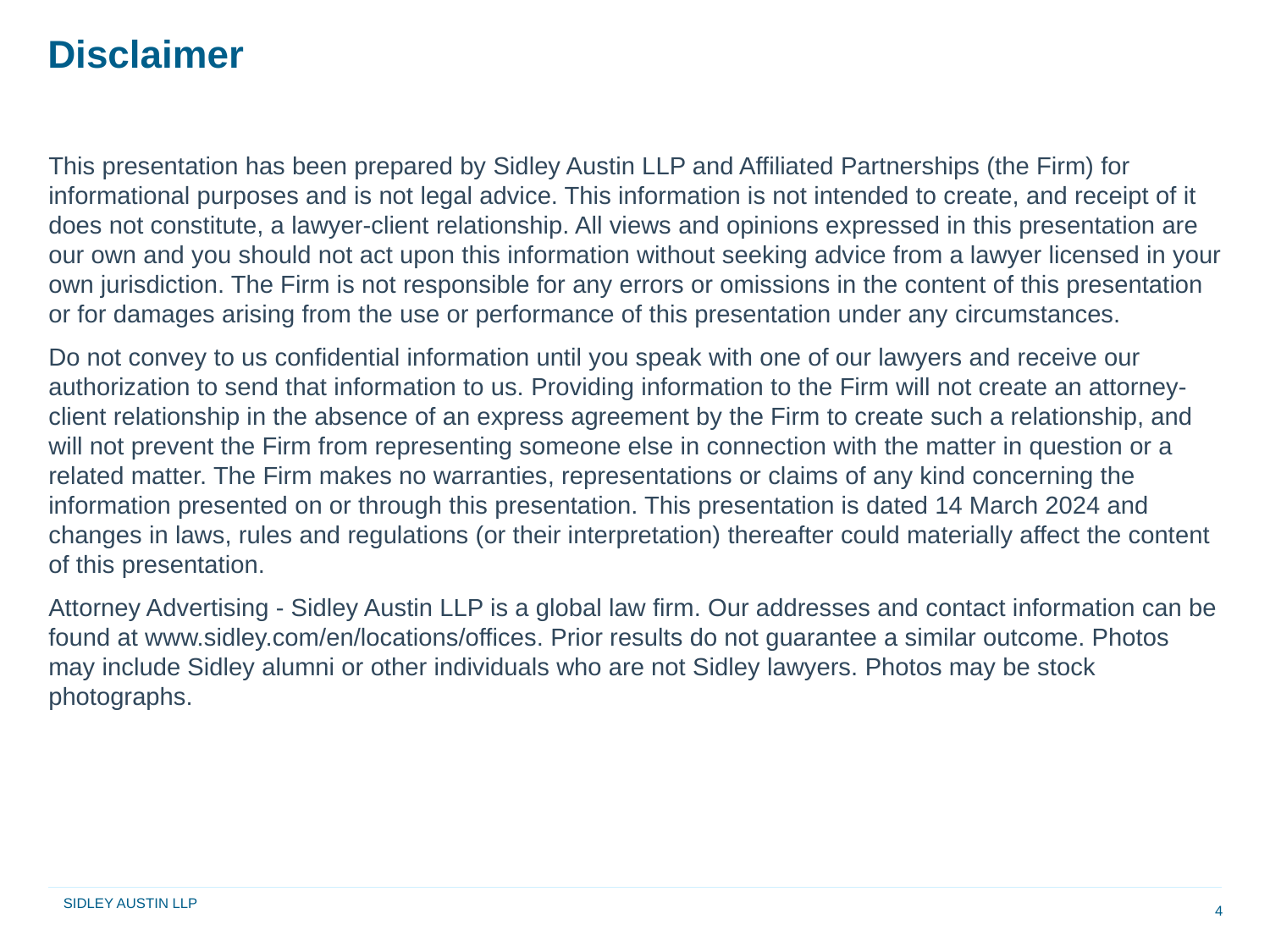

# Disclaimer
This presentation has been prepared by Sidley Austin LLP and Affiliated Partnerships (the Firm) for informational purposes and is not legal advice. This information is not intended to create, and receipt of it does not constitute, a lawyer-client relationship. All views and opinions expressed in this presentation are our own and you should not act upon this information without seeking advice from a lawyer licensed in your own jurisdiction. The Firm is not responsible for any errors or omissions in the content of this presentation or for damages arising from the use or performance of this presentation under any circumstances.
Do not convey to us confidential information until you speak with one of our lawyers and receive our authorization to send that information to us. Providing information to the Firm will not create an attorney-client relationship in the absence of an express agreement by the Firm to create such a relationship, and will not prevent the Firm from representing someone else in connection with the matter in question or a related matter. The Firm makes no warranties, representations or claims of any kind concerning the information presented on or through this presentation. This presentation is dated 14 March 2024 and changes in laws, rules and regulations (or their interpretation) thereafter could materially affect the content of this presentation.
Attorney Advertising - Sidley Austin LLP is a global law firm. Our addresses and contact information can be found at www.sidley.com/en/locations/offices. Prior results do not guarantee a similar outcome. Photos may include Sidley alumni or other individuals who are not Sidley lawyers. Photos may be stock photographs.

SIDLEY AUSTIN LLP
4